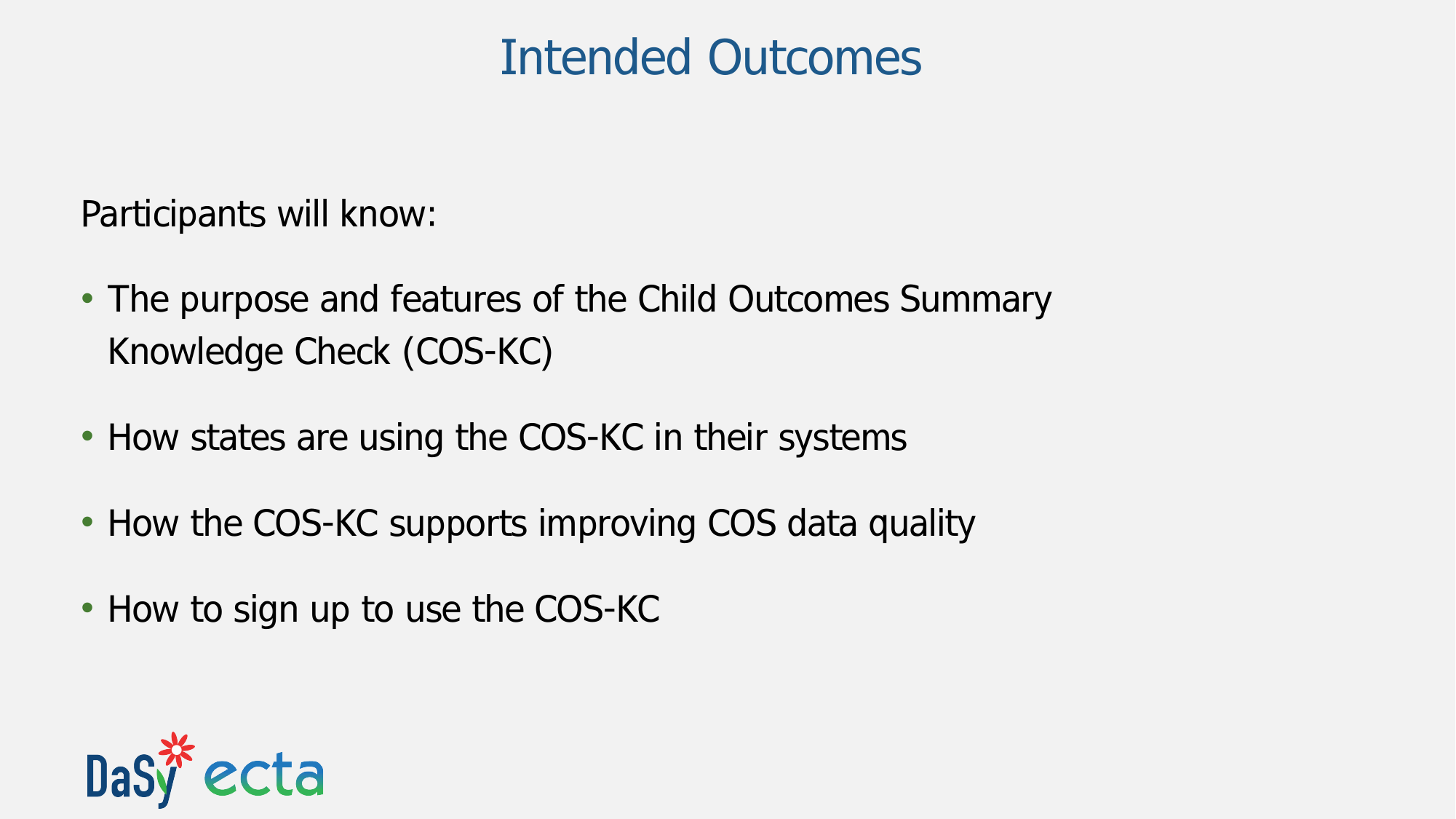

# Intended Outcomes
Participants will know:
The purpose and features of the Child Outcomes Summary Knowledge Check (COS-KC)
How states are using the COS-KC in their systems
How the COS-KC supports improving COS data quality
How to sign up to use the COS-KC